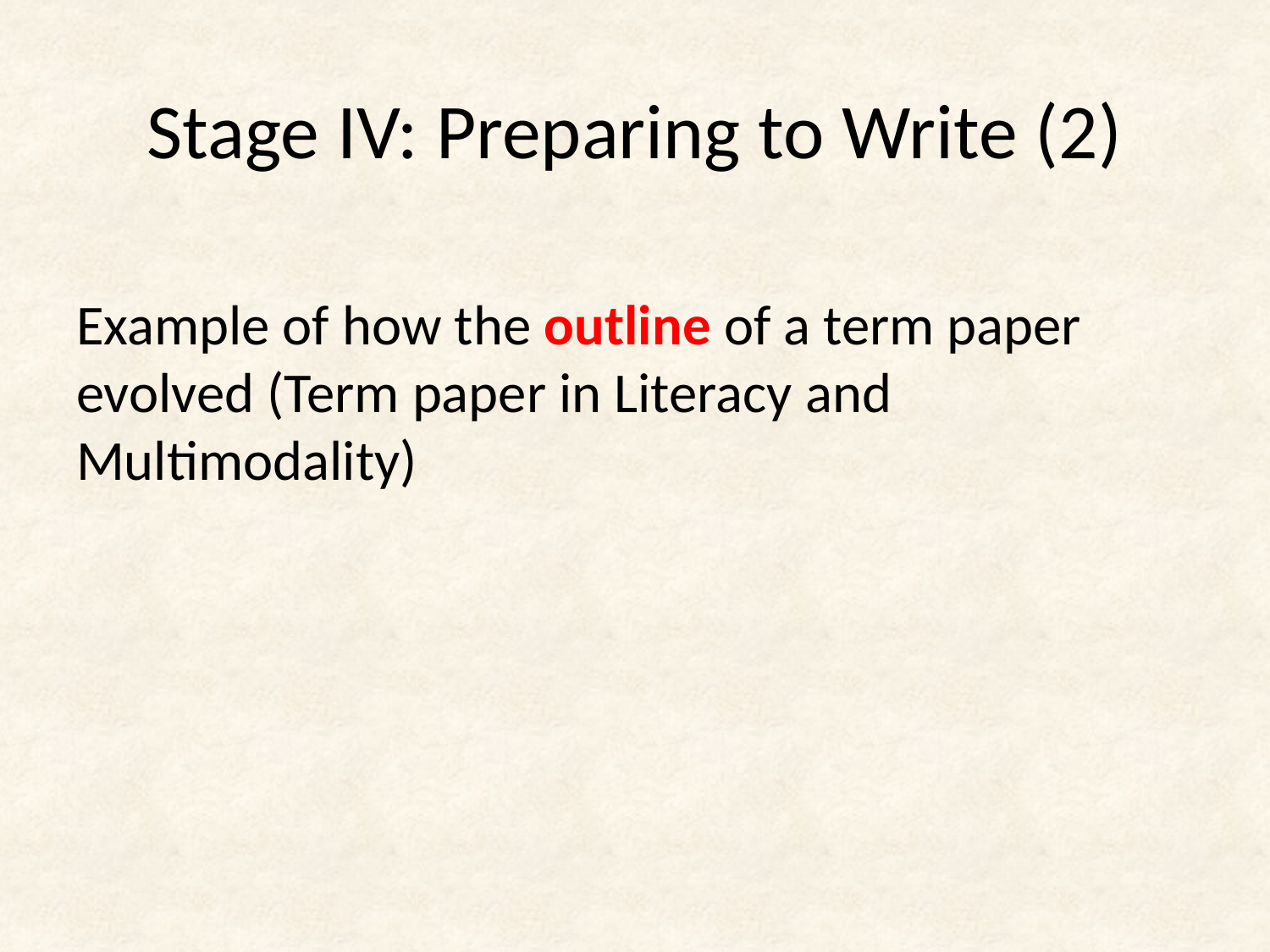

# Stage IV: Preparing to Write (2)
Example of how the outline of a term paper evolved (Term paper in Literacy and Multimodality)